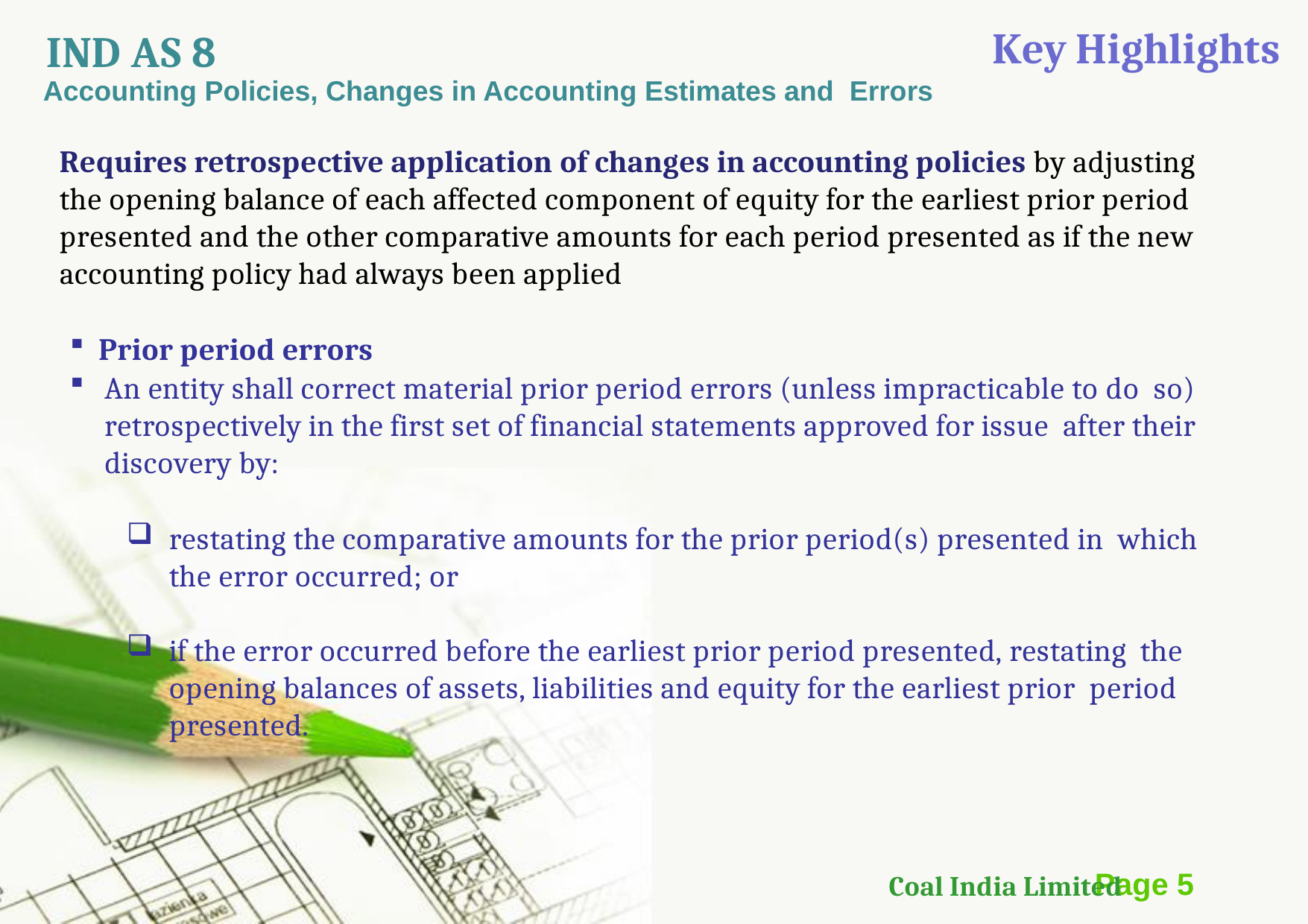

Key Highlights
IND AS 8
Accounting Policies, Changes in Accounting Estimates and  Errors
Requires retrospective application of changes in accounting policies by adjusting the opening balance of each affected component of equity for the earliest prior period presented and the other comparative amounts for each period presented as if the new accounting policy had always been applied
Prior period errors
An entity shall correct material prior period errors (unless impracticable to do  so) retrospectively in the first set of financial statements approved for issue  after their discovery by:

restating the comparative amounts for the prior period(s) presented in  which the error occurred; or

if the error occurred before the earliest prior period presented, restating  the opening balances of assets, liabilities and equity for the earliest prior  period presented.